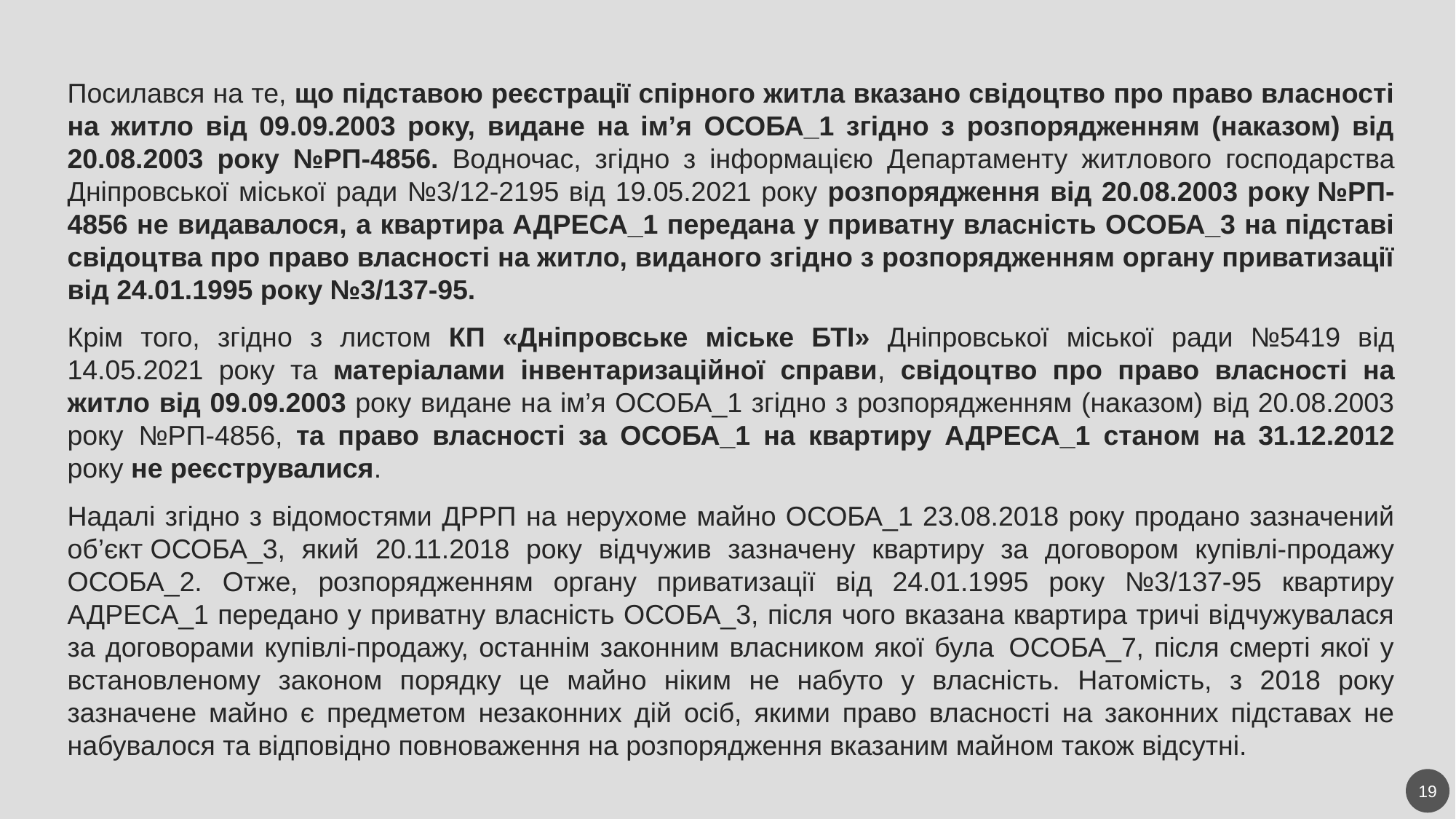

Посилався на те, що підставою реєстрації спірного житла вказано свідоцтво про право власності на житло від 09.09.2003 року, видане на ім’я ОСОБА_1 згідно з розпорядженням (наказом) від 20.08.2003 року №РП-4856. Водночас, згідно з інформацією Департаменту житлового господарства Дніпровської міської ради №3/12-2195 від 19.05.2021 року розпорядження від 20.08.2003 року №РП-4856 не видавалося, а квартира АДРЕСА_1 передана у приватну власність ОСОБА_3 на підставі свідоцтва про право власності на житло, виданого згідно з розпорядженням органу приватизації від 24.01.1995 року №3/137-95.
Крім того, згідно з листом КП «Дніпровське міське БТІ» Дніпровської міської ради №5419 від 14.05.2021 року та матеріалами інвентаризаційної справи, свідоцтво про право власності на житло від 09.09.2003 року видане на ім’я ОСОБА_1 згідно з розпорядженням (наказом) від 20.08.2003 року  №РП-4856, та право власності за ОСОБА_1 на квартиру АДРЕСА_1 станом на 31.12.2012 року не реєструвалися.
Надалі згідно з відомостями ДРРП на нерухоме майно ОСОБА_1 23.08.2018 року продано зазначений об’єкт ОСОБА_3, який 20.11.2018 року відчужив зазначену квартиру за договором купівлі-продажу ОСОБА_2. Отже, розпорядженням органу приватизації від 24.01.1995 року №3/137-95 квартиру АДРЕСА_1 передано у приватну власність ОСОБА_3, після чого вказана квартира тричі відчужувалася за договорами купівлі-продажу, останнім законним власником якої була  ОСОБА_7, після смерті якої у встановленому законом порядку це майно ніким не набуто у власність. Натомість, з 2018 року зазначене майно є предметом незаконних дій осіб, якими право власності на законних підставах не набувалося та відповідно повноваження на розпорядження вказаним майном також відсутні.

19